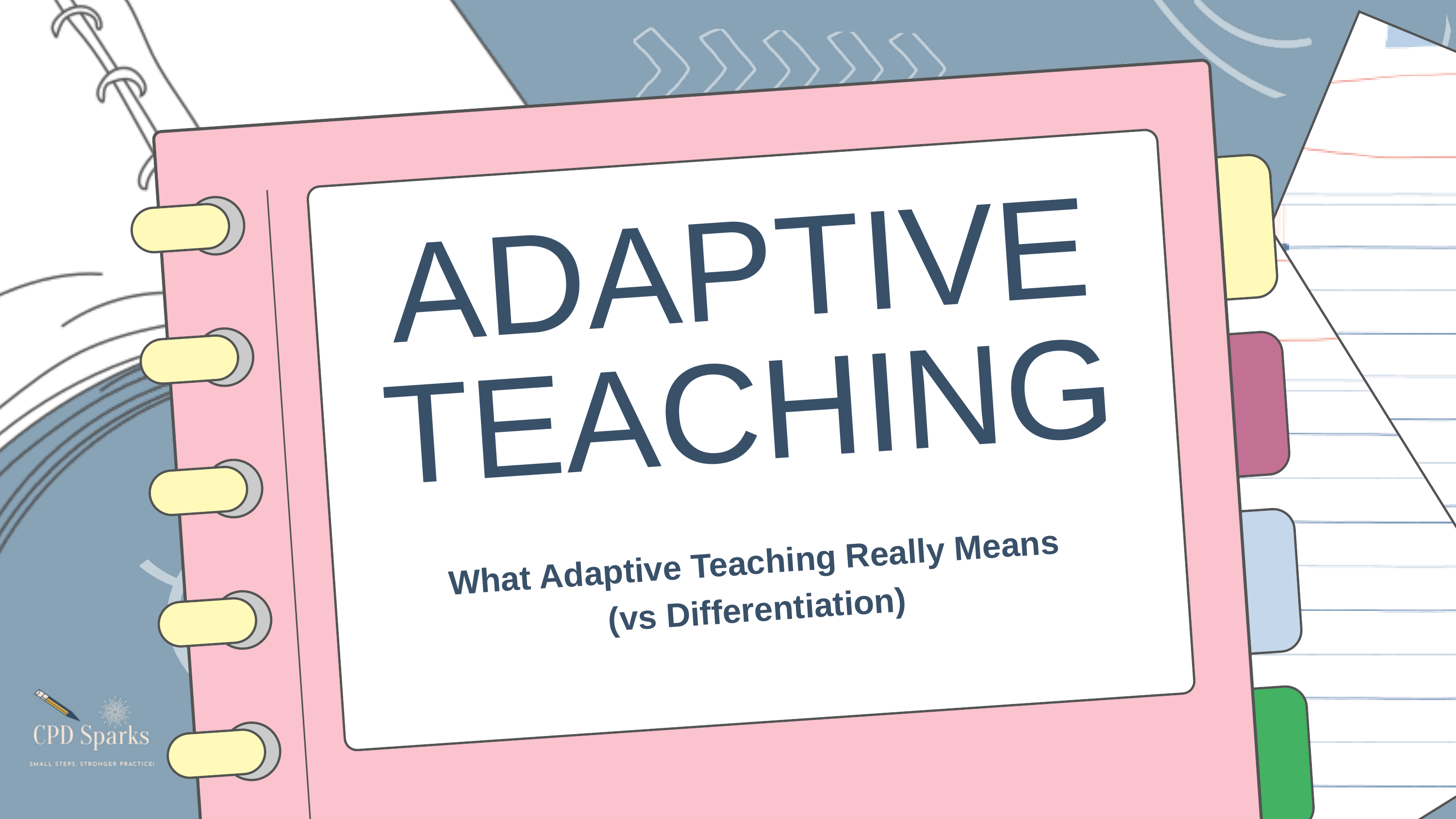

ADAPTIVE TEACHING

What Adaptive Teaching Really Means
(vs Differentiation)